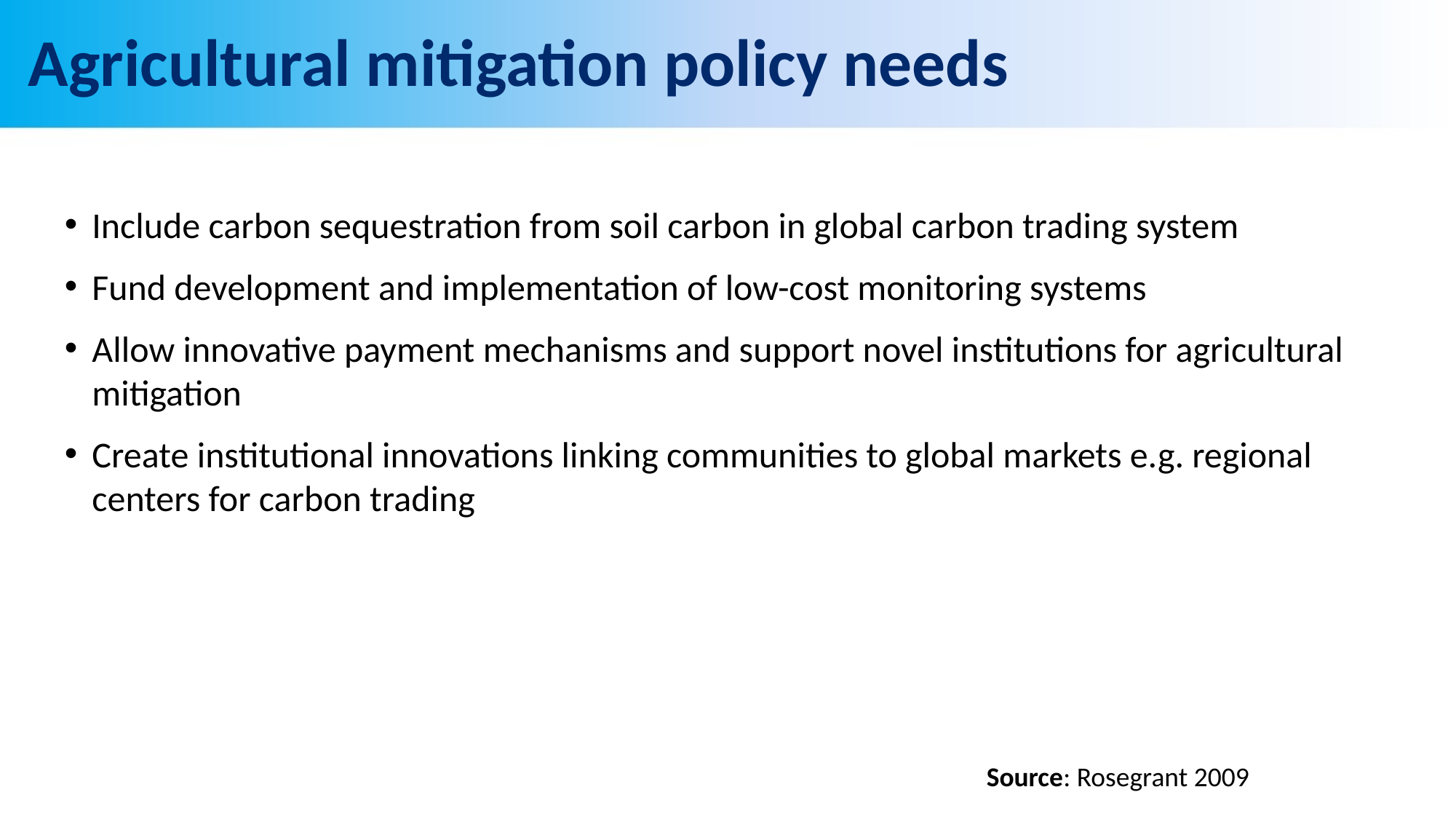

# Agricultural mitigation policy needs
Include carbon sequestration from soil carbon in global carbon trading system
Fund development and implementation of low-cost monitoring systems
Allow innovative payment mechanisms and support novel institutions for agricultural mitigation
Create institutional innovations linking communities to global markets e.g. regional centers for carbon trading

Source: Rosegrant 2009